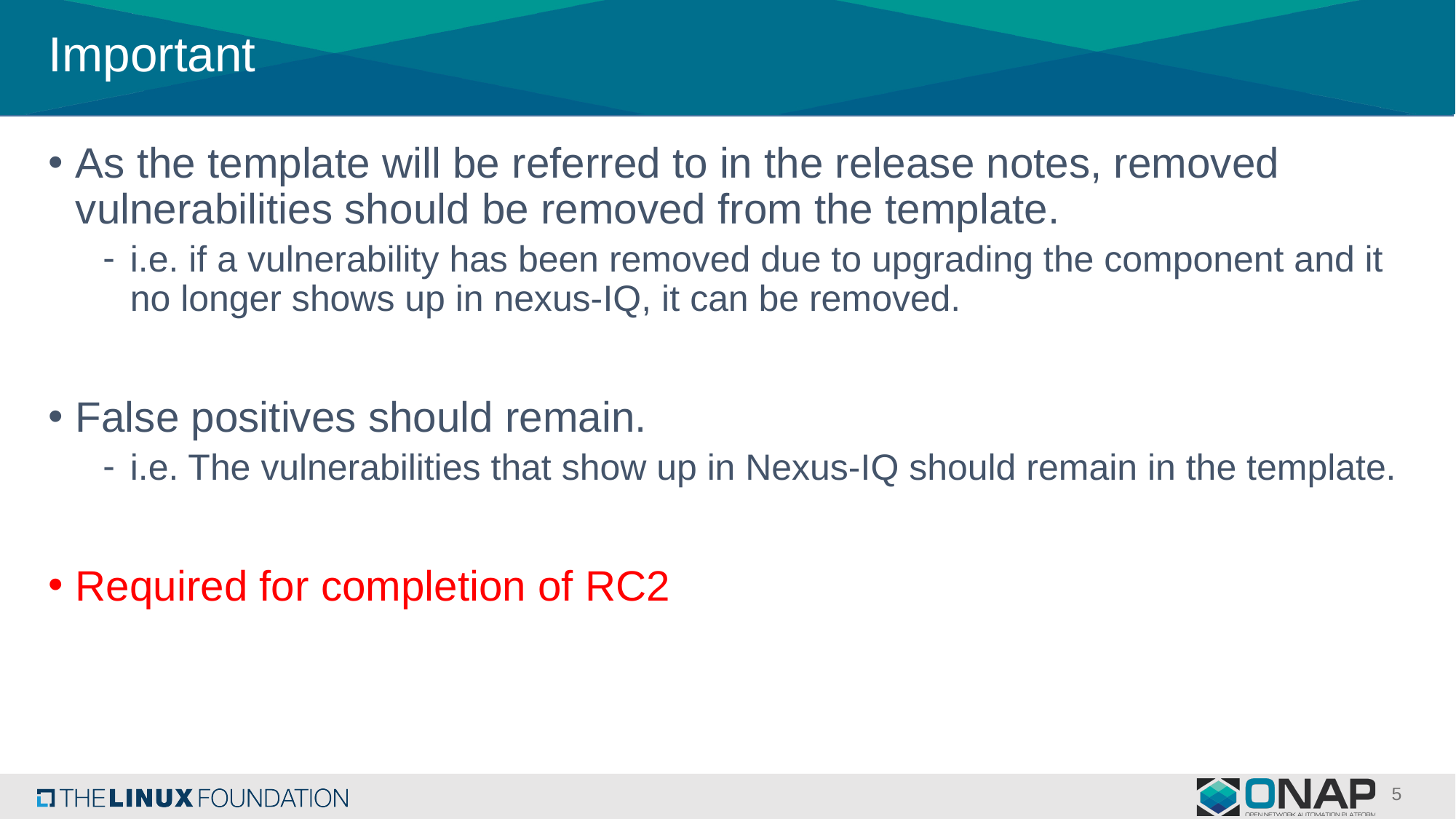

# Important
As the template will be referred to in the release notes, removed vulnerabilities should be removed from the template.
i.e. if a vulnerability has been removed due to upgrading the component and it no longer shows up in nexus-IQ, it can be removed.

False positives should remain.
i.e. The vulnerabilities that show up in Nexus-IQ should remain in the template.

Required for completion of RC2
5